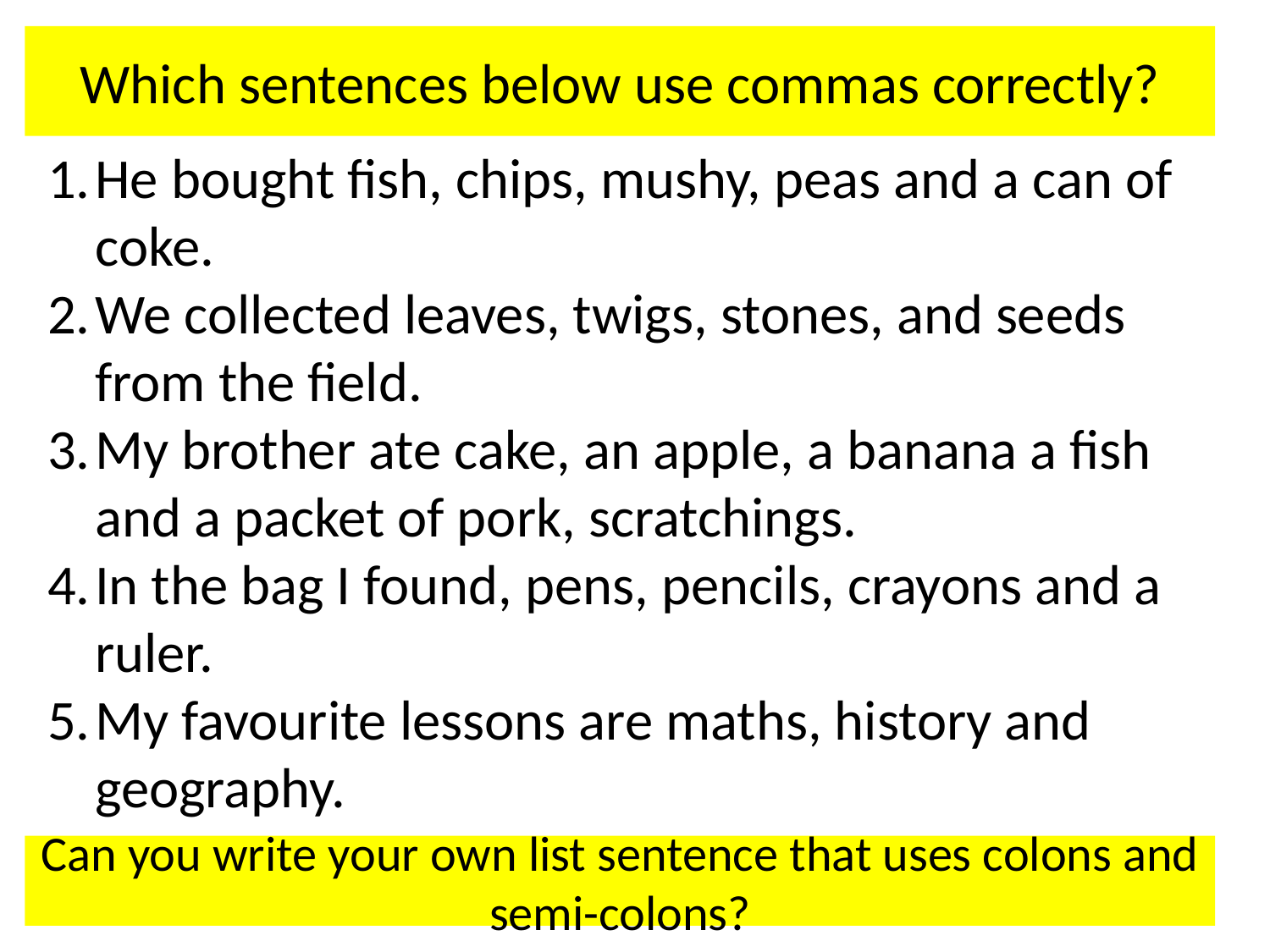

Which sentences below use commas correctly?
He bought fish, chips, mushy, peas and a can of coke.
We collected leaves, twigs, stones, and seeds from the field.
My brother ate cake, an apple, a banana a fish and a packet of pork, scratchings.
In the bag I found, pens, pencils, crayons and a ruler.
My favourite lessons are maths, history and geography.
Can you write your own list sentence that uses colons and semi-colons?